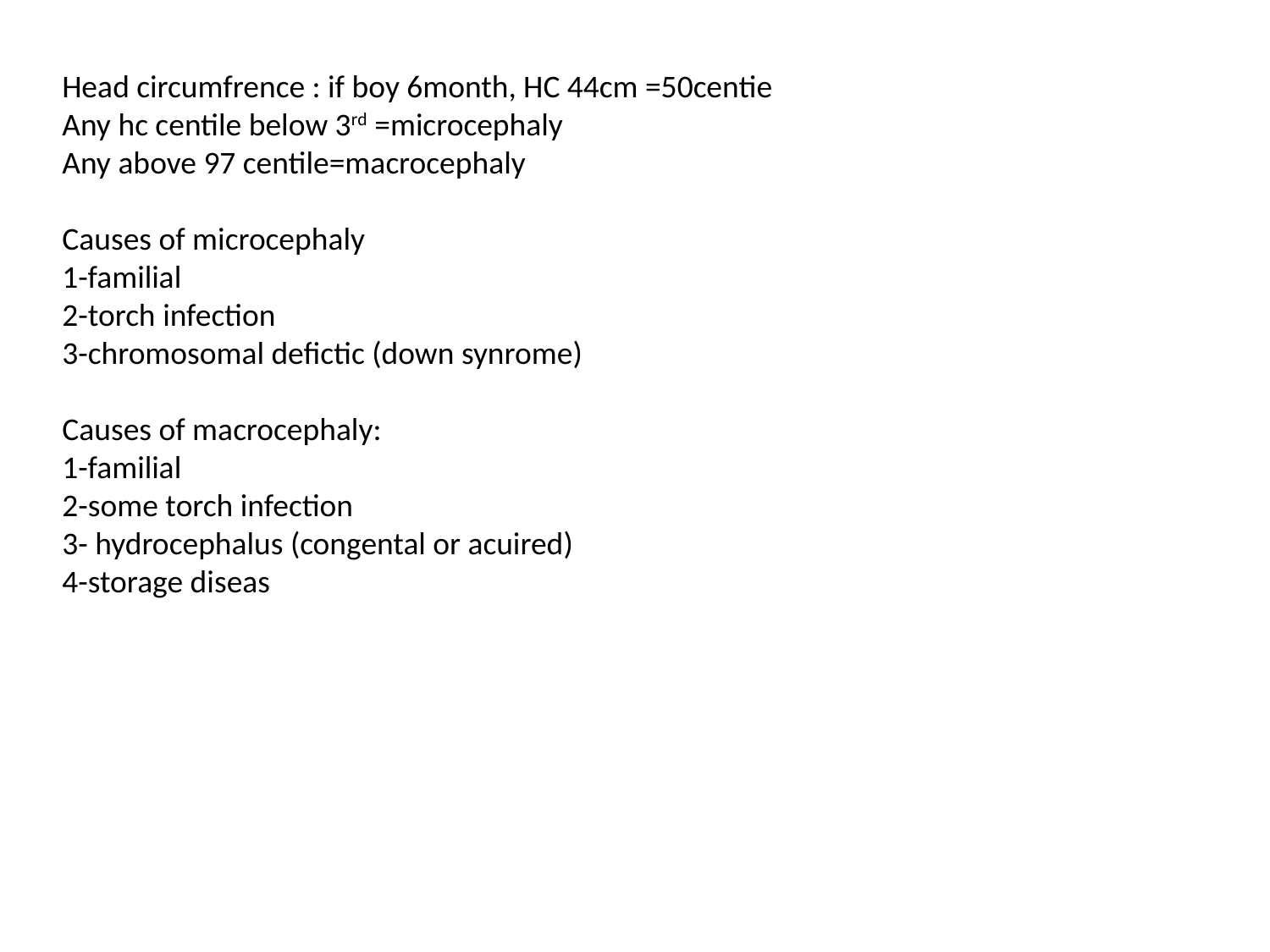

Head circumfrence : if boy 6month, HC 44cm =50centie
Any hc centile below 3rd =microcephaly
Any above 97 centile=macrocephaly

Causes of microcephaly
1-familial
2-torch infection
3-chromosomal defictic (down synrome)

Causes of macrocephaly:
1-familial
2-some torch infection
3- hydrocephalus (congental or acuired)
4-storage diseas